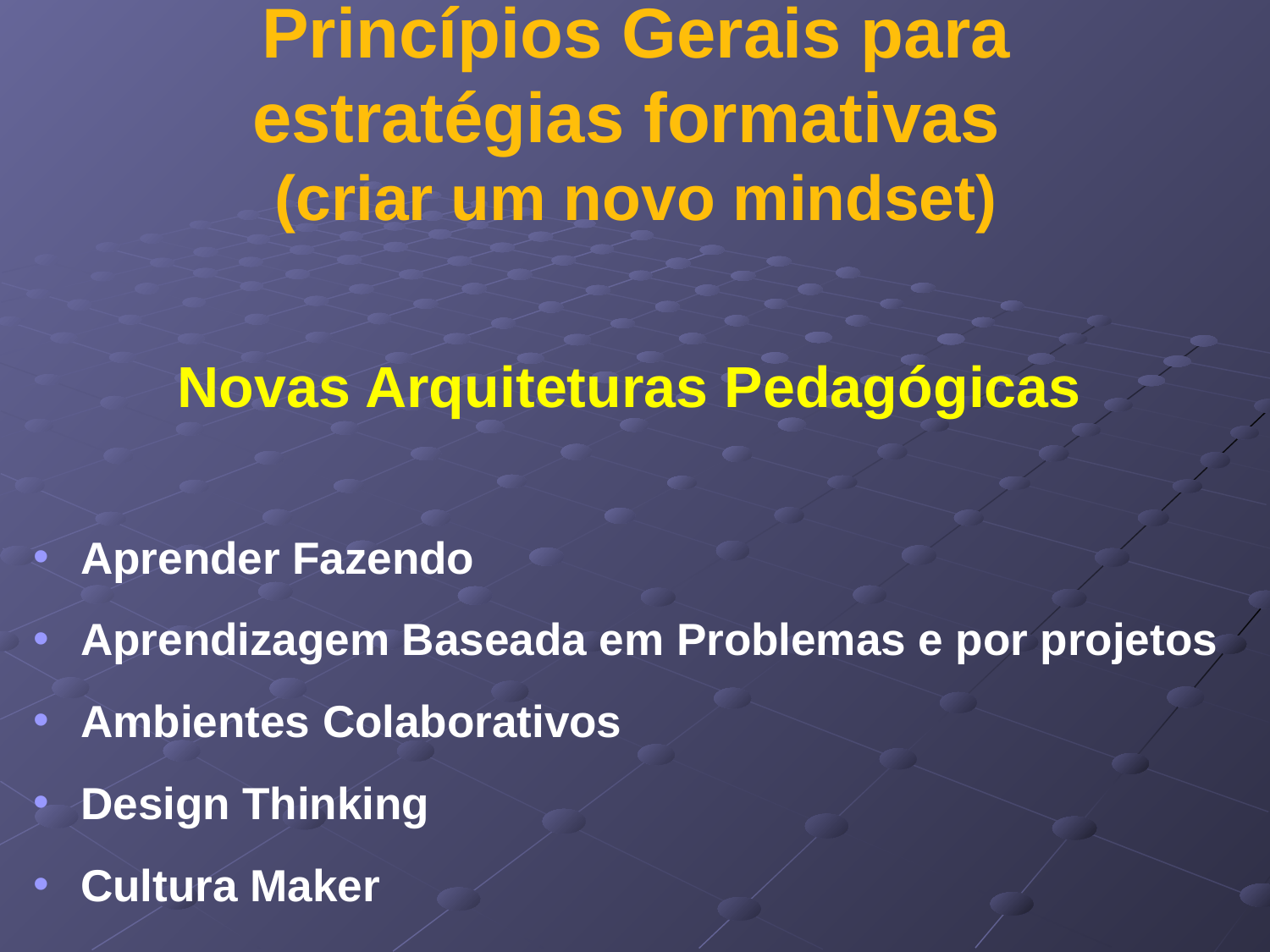

# Princípios Gerais para estratégias formativas (criar um novo mindset)

Novas Arquiteturas Pedagógicas

Aprender Fazendo
Aprendizagem Baseada em Problemas e por projetos
Ambientes Colaborativos
Design Thinking
Cultura Maker